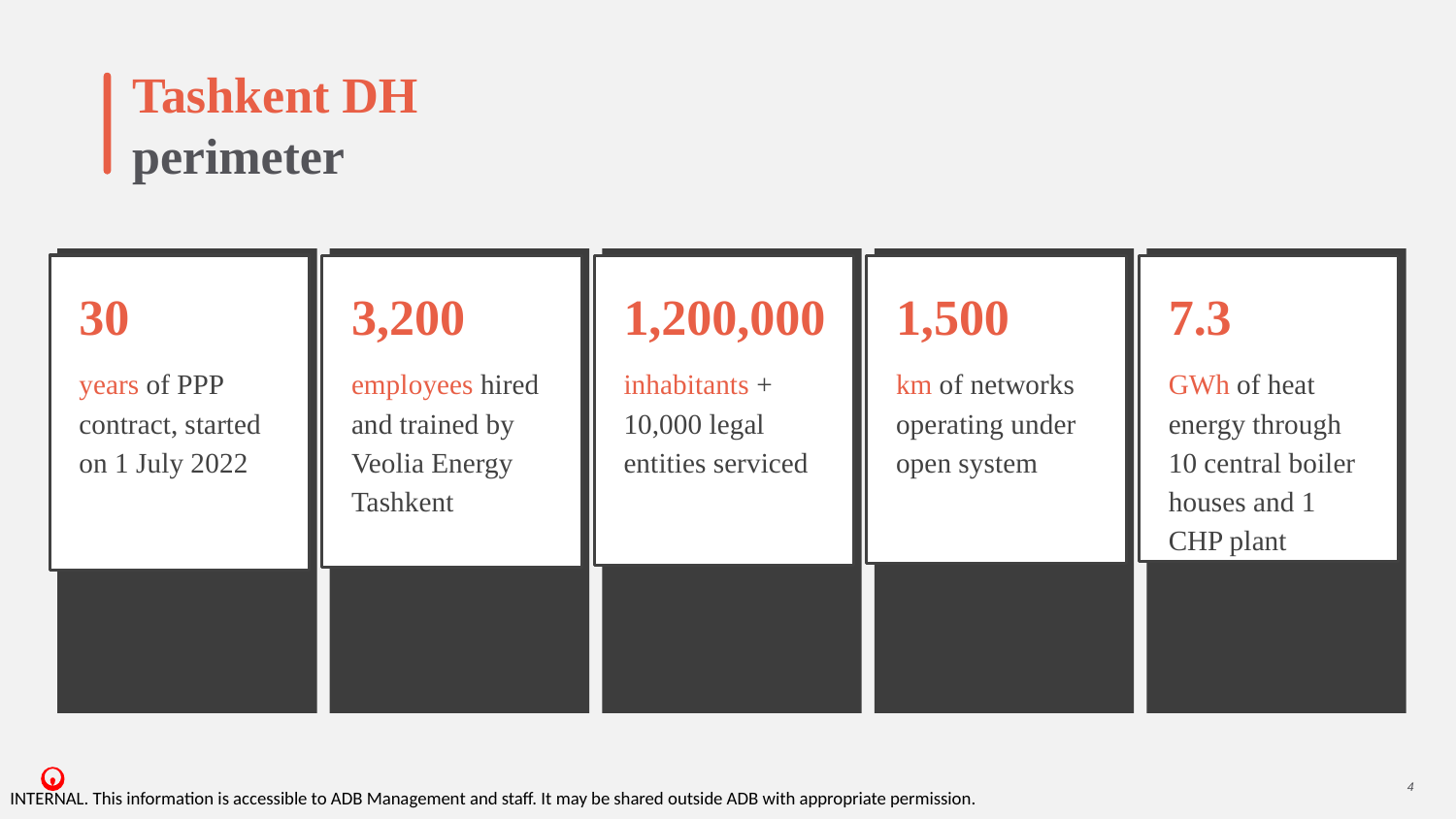

# Tashkent DH
perimeter

30
years of PPP contract, started on 1 July 2022

3,200
employees hired and trained by Veolia Energy Tashkent

1,200,000
inhabitants + 10,000 legal entities serviced

1,500
km of networks operating under open system

7.3
GWh of heat energy through 10 central boiler houses and 1 CHP plant
4